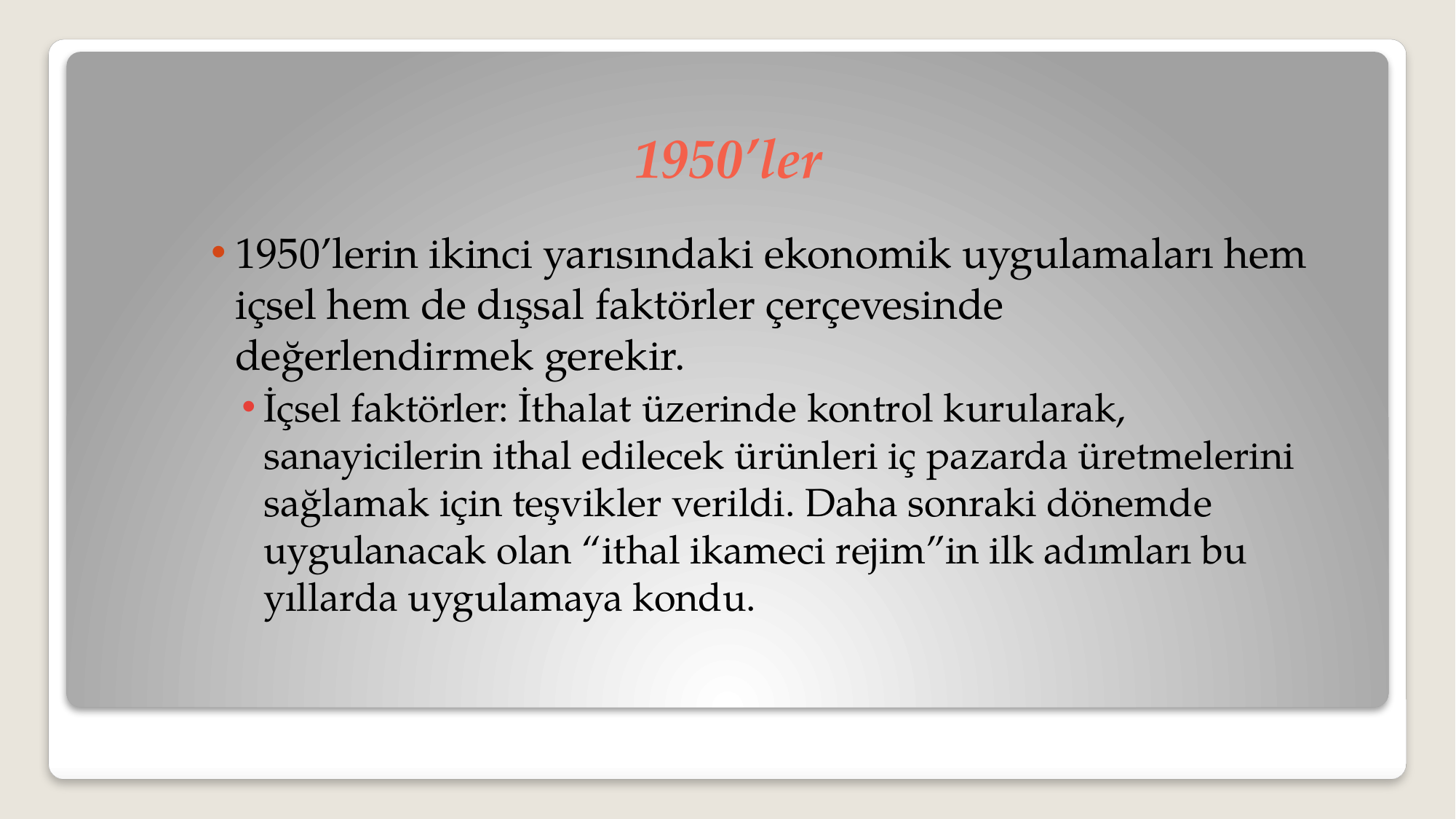

# 1950’ler
1950’lerin ikinci yarısındaki ekonomik uygulamaları hem içsel hem de dışsal faktörler çerçevesinde değerlendirmek gerekir.
İçsel faktörler: İthalat üzerinde kontrol kurularak, sanayicilerin ithal edilecek ürünleri iç pazarda üretmelerini sağlamak için teşvikler verildi. Daha sonraki dönemde uygulanacak olan “ithal ikameci rejim”in ilk adımları bu yıllarda uygulamaya kondu.